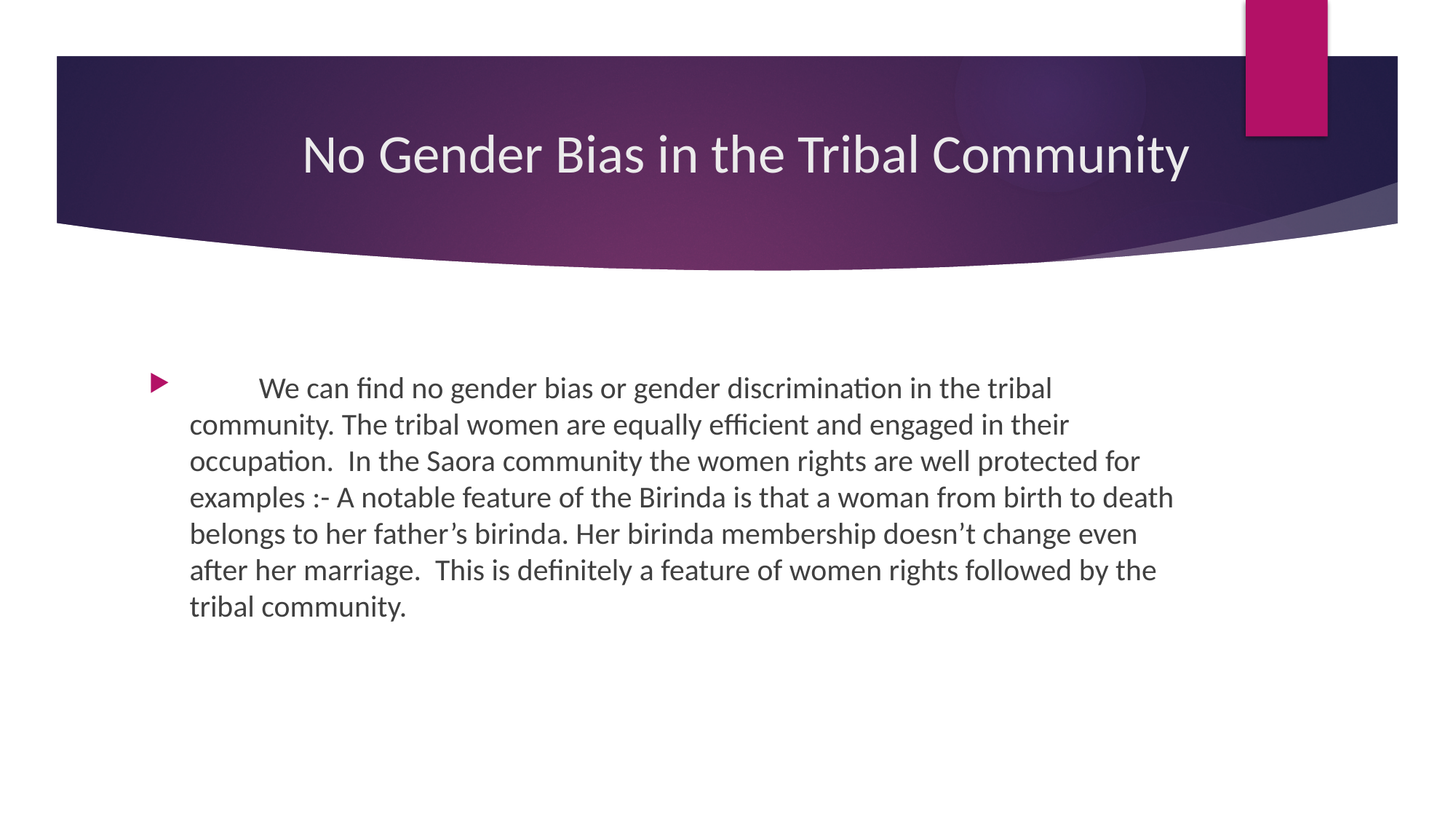

# No Gender Bias in the Tribal Community

          We can find no gender bias or gender discrimination in the tribal community. The tribal women are equally efficient and engaged in their occupation.  In the Saora community the women rights are well protected for examples :- A notable feature of the Birinda is that a woman from birth to death belongs to her father’s birinda. Her birinda membership doesn’t change even after her marriage.  This is definitely a feature of women rights followed by the tribal community.